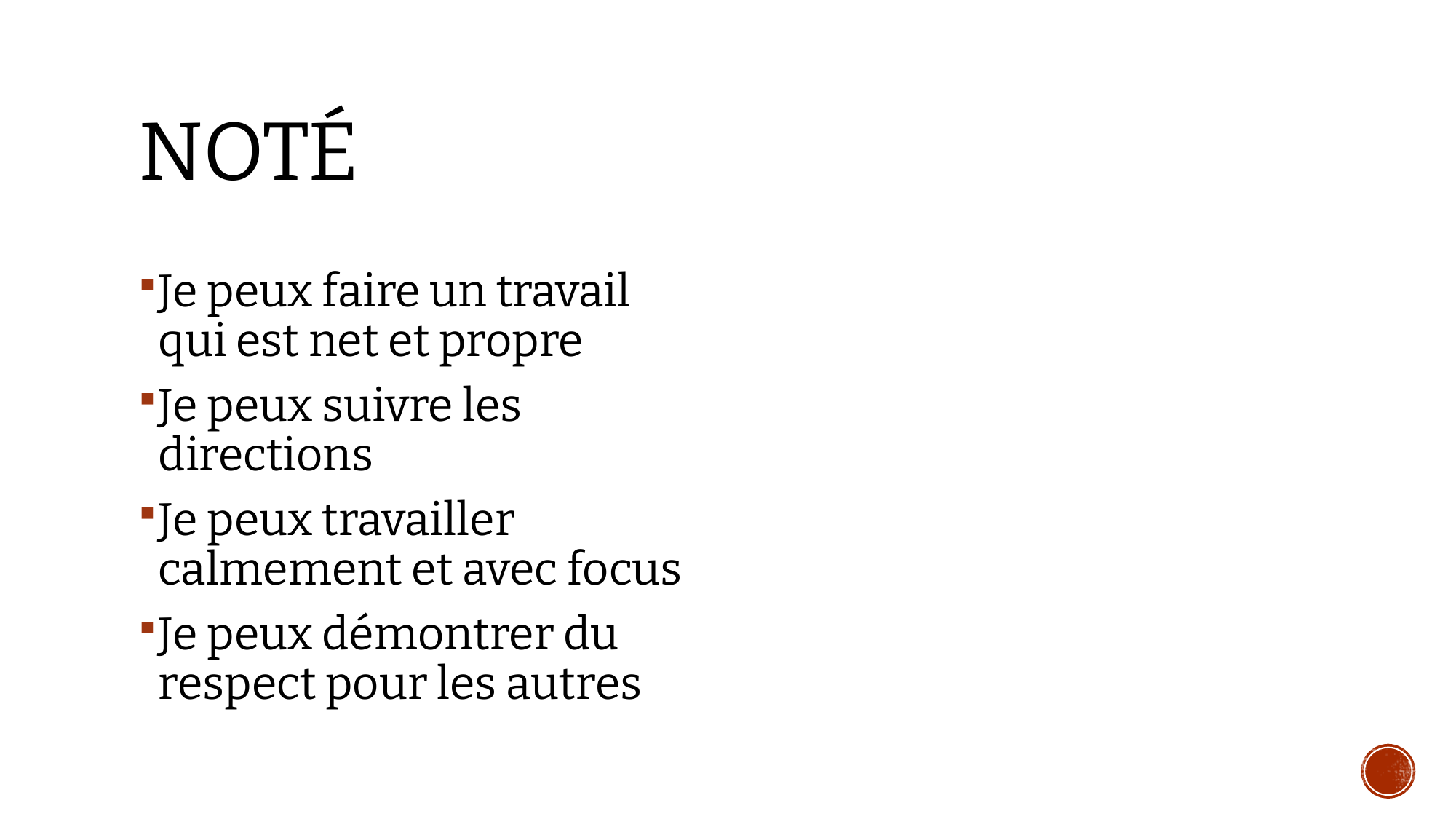

# Noté
Je peux faire un travail qui est net et propre
Je peux suivre les directions
Je peux travailler calmement et avec focus
Je peux démontrer du respect pour les autres